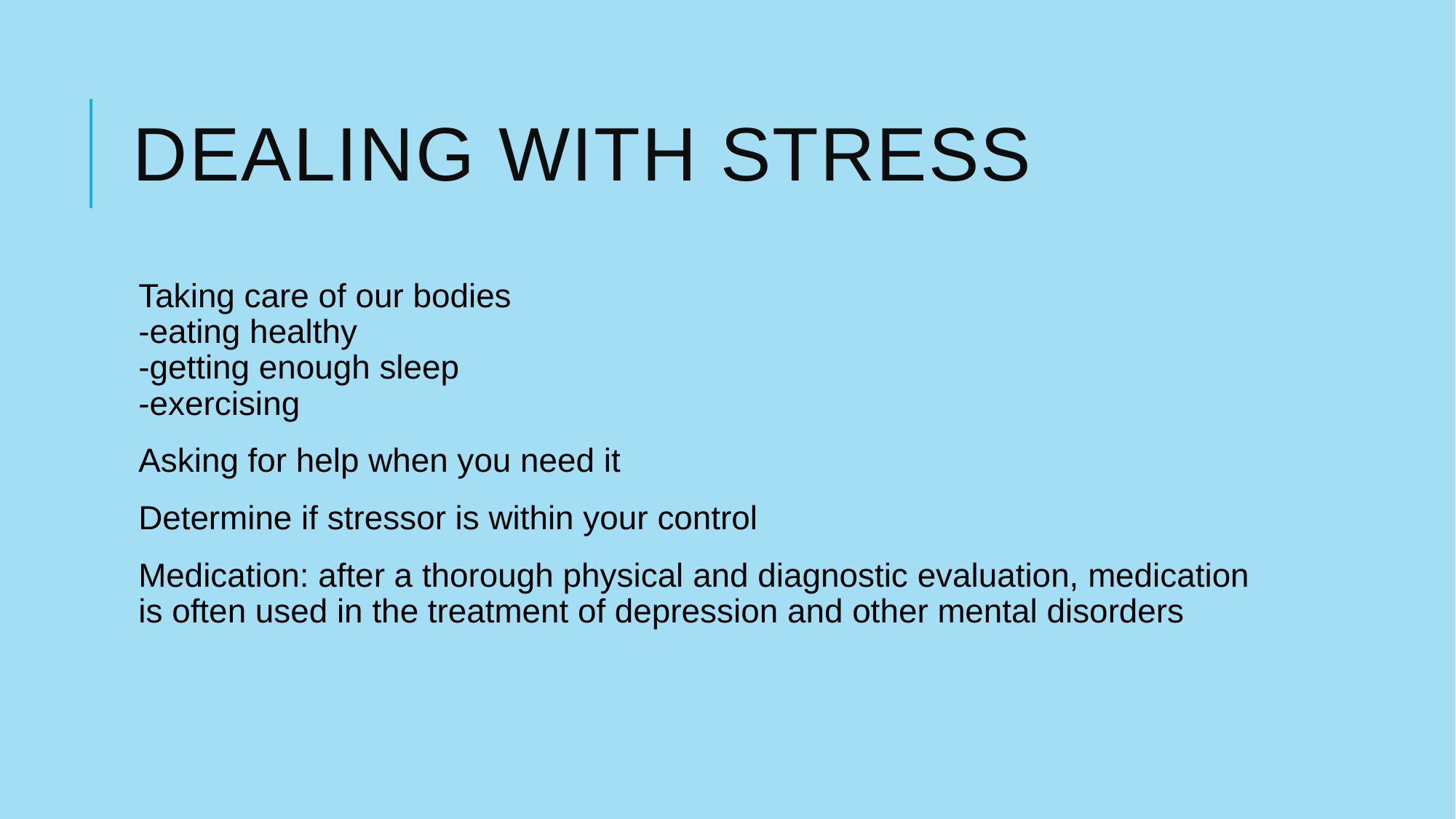

# Dealing with stress
Taking care of our bodies
-eating healthy
-getting enough sleep
-exercising
Asking for help when you need it
Determine if stressor is within your control
Medication: after a thorough physical and diagnostic evaluation, medication is often used in the treatment of depression and other mental disorders